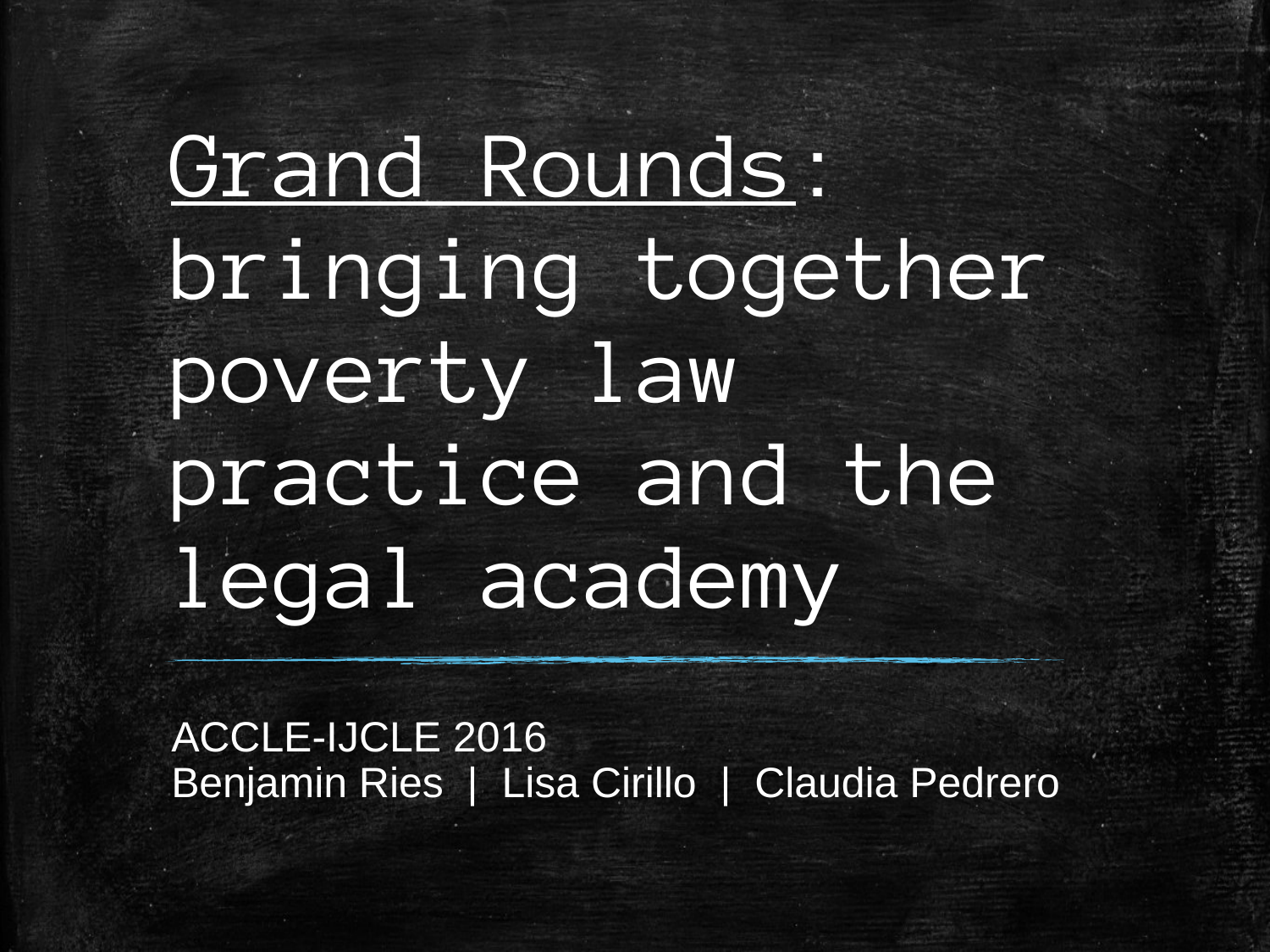

# Grand Rounds: bringing together poverty law practice and the legal academy
ACCLE-IJCLE 2016
Benjamin Ries  |  Lisa Cirillo  |  Claudia Pedrero